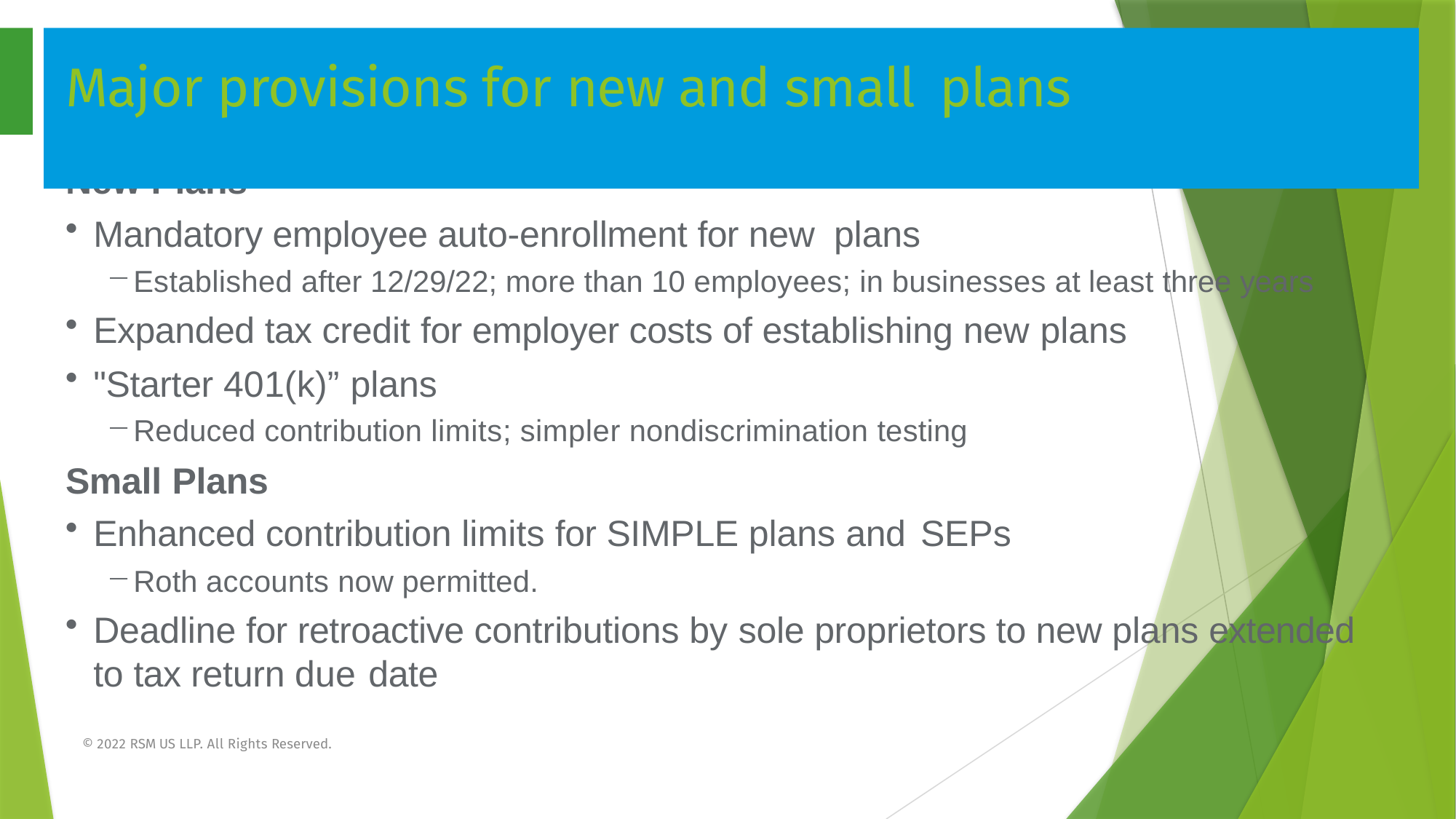

# Major provisions for new and small plans
New Plans
Mandatory employee auto-enrollment for new plans
Established after 12/29/22; more than 10 employees; in businesses at least three years
Expanded tax credit for employer costs of establishing new plans
"Starter 401(k)” plans
Reduced contribution limits; simpler nondiscrimination testing
Small Plans
Enhanced contribution limits for SIMPLE plans and SEPs
Roth accounts now permitted.
Deadline for retroactive contributions by sole proprietors to new plans extended
to tax return due date
© 2022 RSM US LLP. All Rights Reserved.